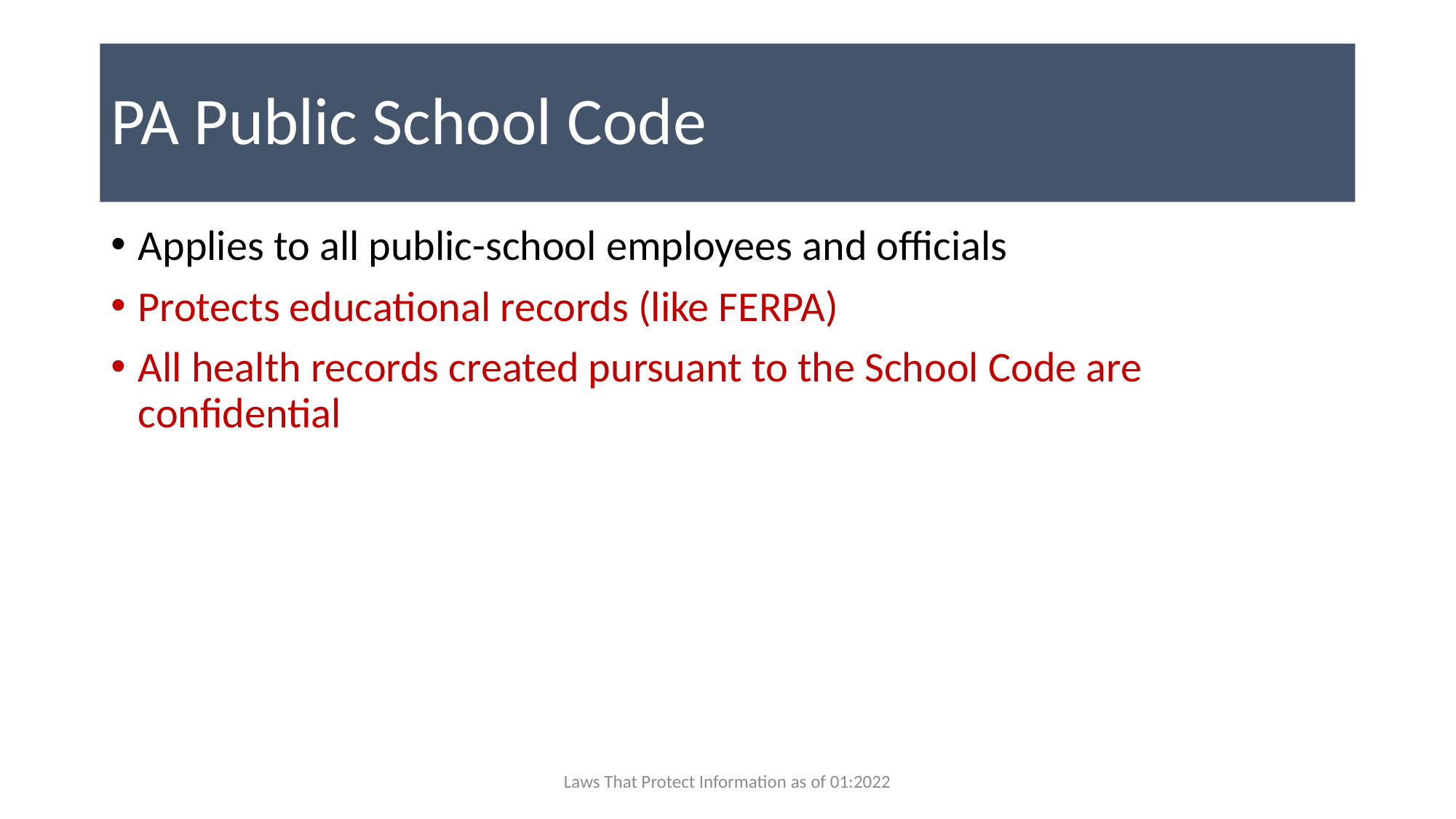

# PA Public School Code
Applies to all public-school employees and officials
Protects educational records (like FERPA)
All health records created pursuant to the School Code are confidential

Laws That Protect Information as of 01:2022